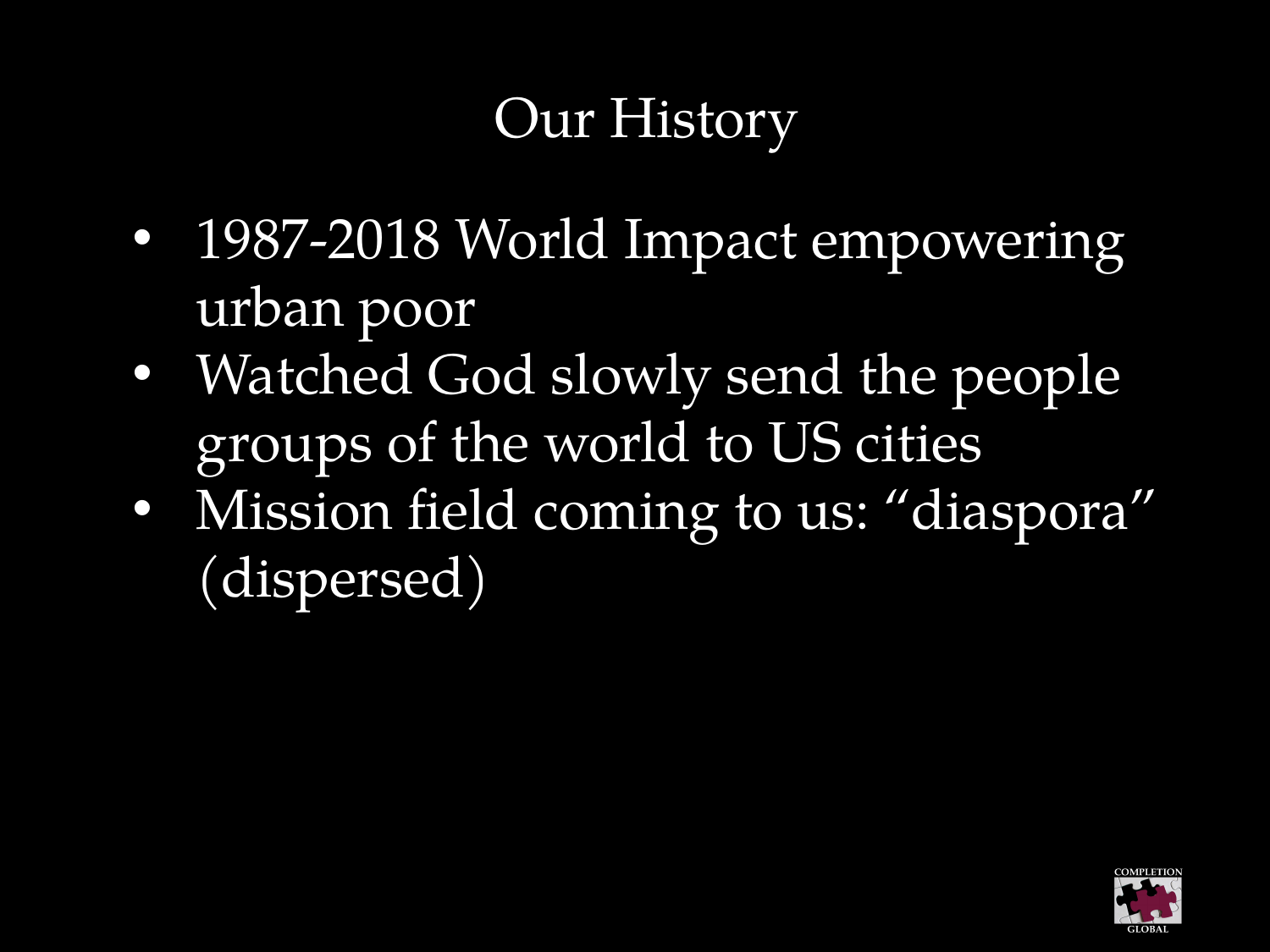

Our History
1987-2018 World Impact empowering urban poor
Watched God slowly send the people groups of the world to US cities
Mission field coming to us: “diaspora” (dispersed)